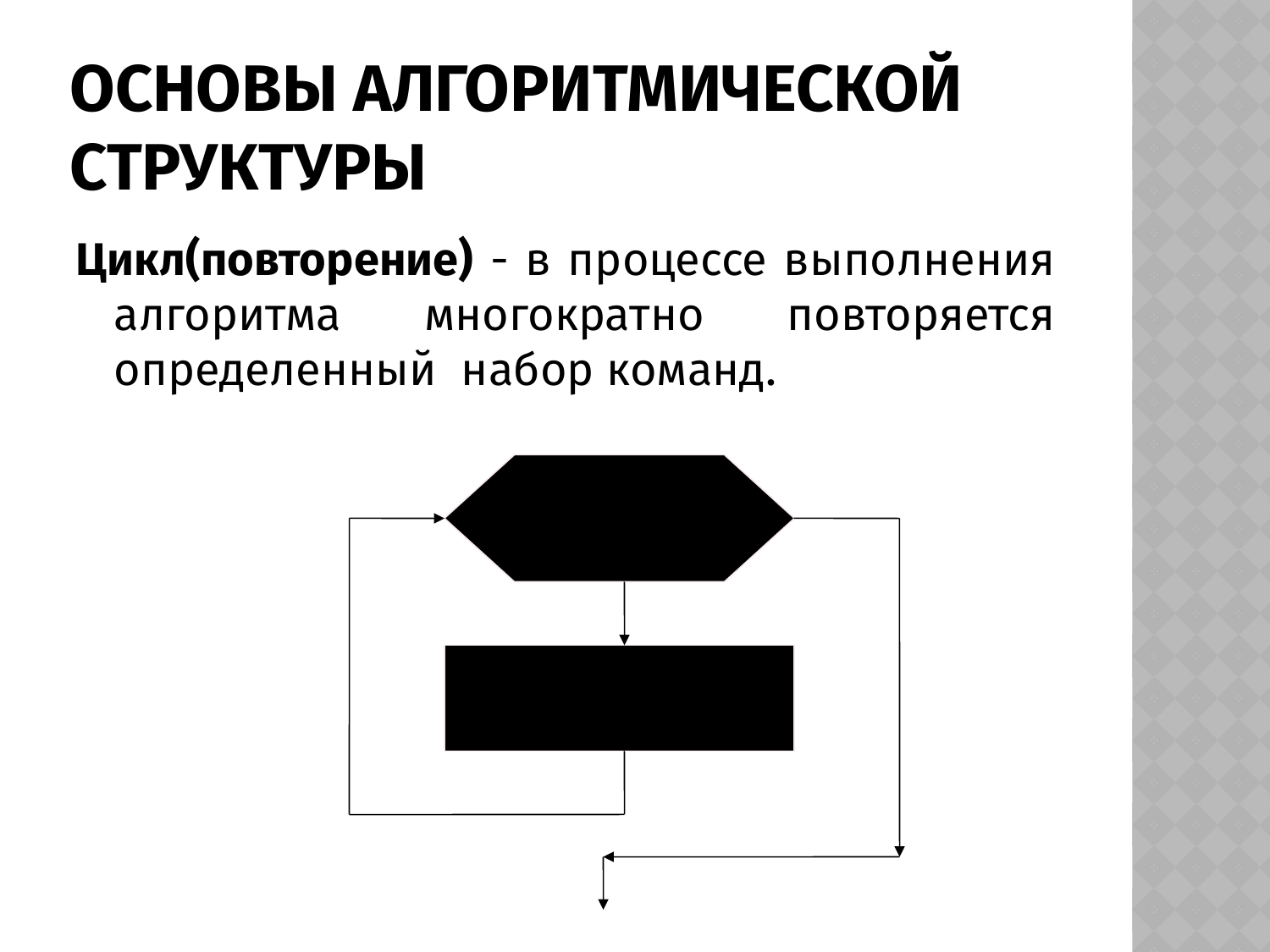

# Основы алгоритмической структуры
Цикл(повторение) - в процессе выполнения алгоритма многократно повторяется определенный  набор команд.